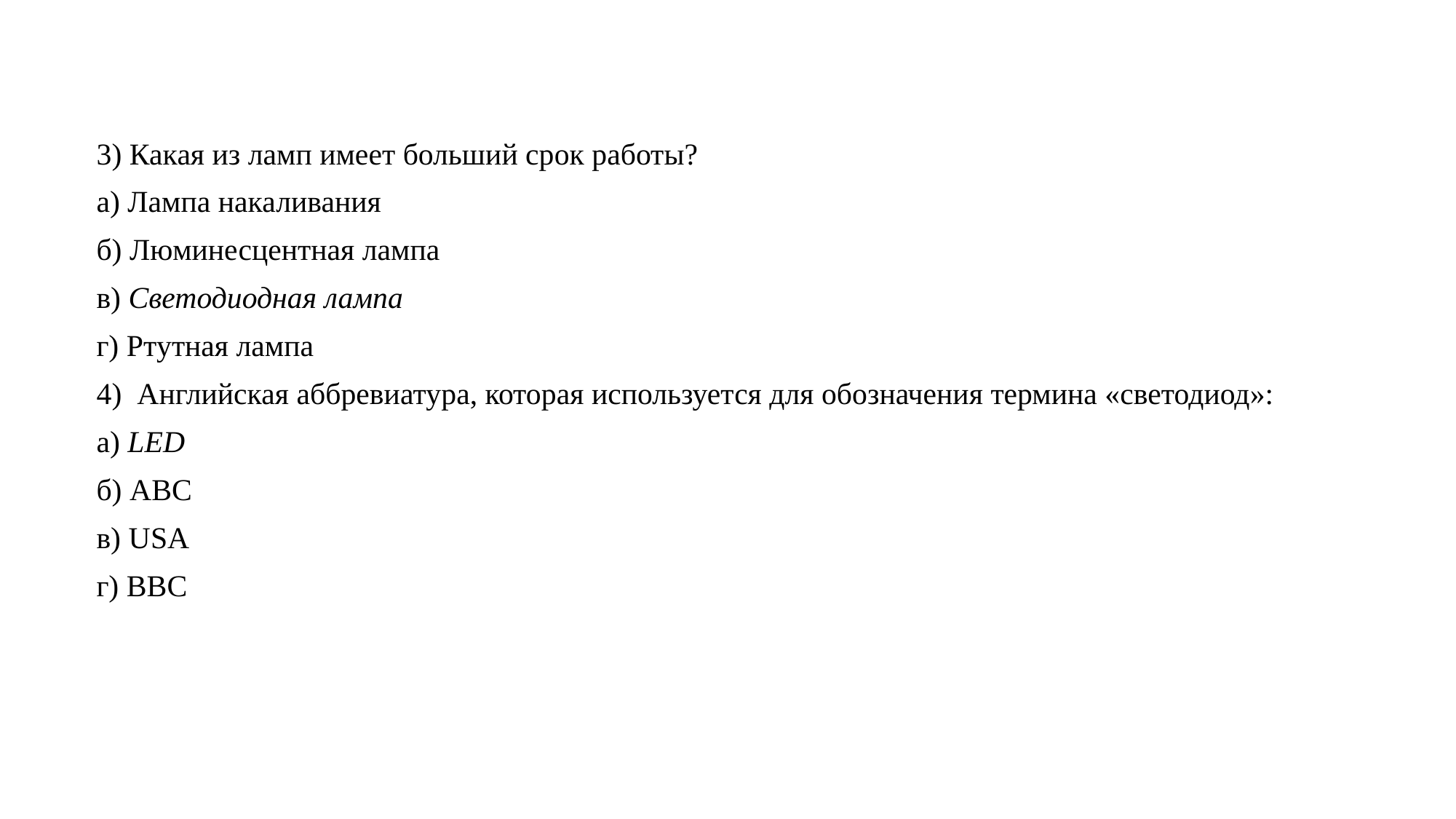

3) Какая из ламп имеет больший срок работы?
а) Лампа накаливания
б) Люминесцентная лампа
в) Светодиодная лампа
г) Ртутная лампа
4)  Английская аббревиатура, которая используется для обозначения термина «светодиод»:
а) LED
б) ABC
в) USA
г) BBC